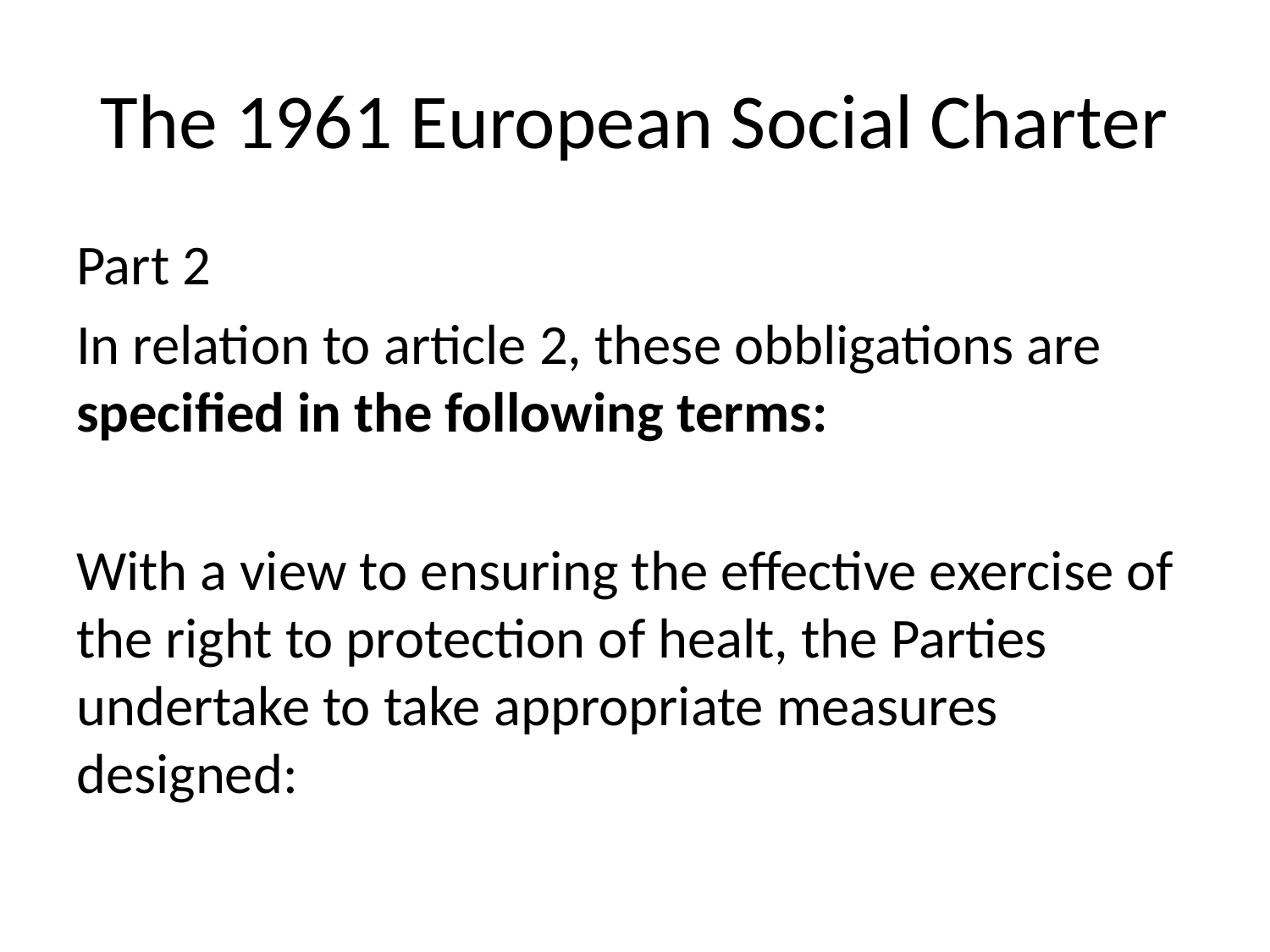

# The 1961 European Social Charter
Part 2
In relation to article 2, these obbligations are specified in the following terms:

With a view to ensuring the effective exercise of the right to protection of healt, the Parties undertake to take appropriate measures designed: